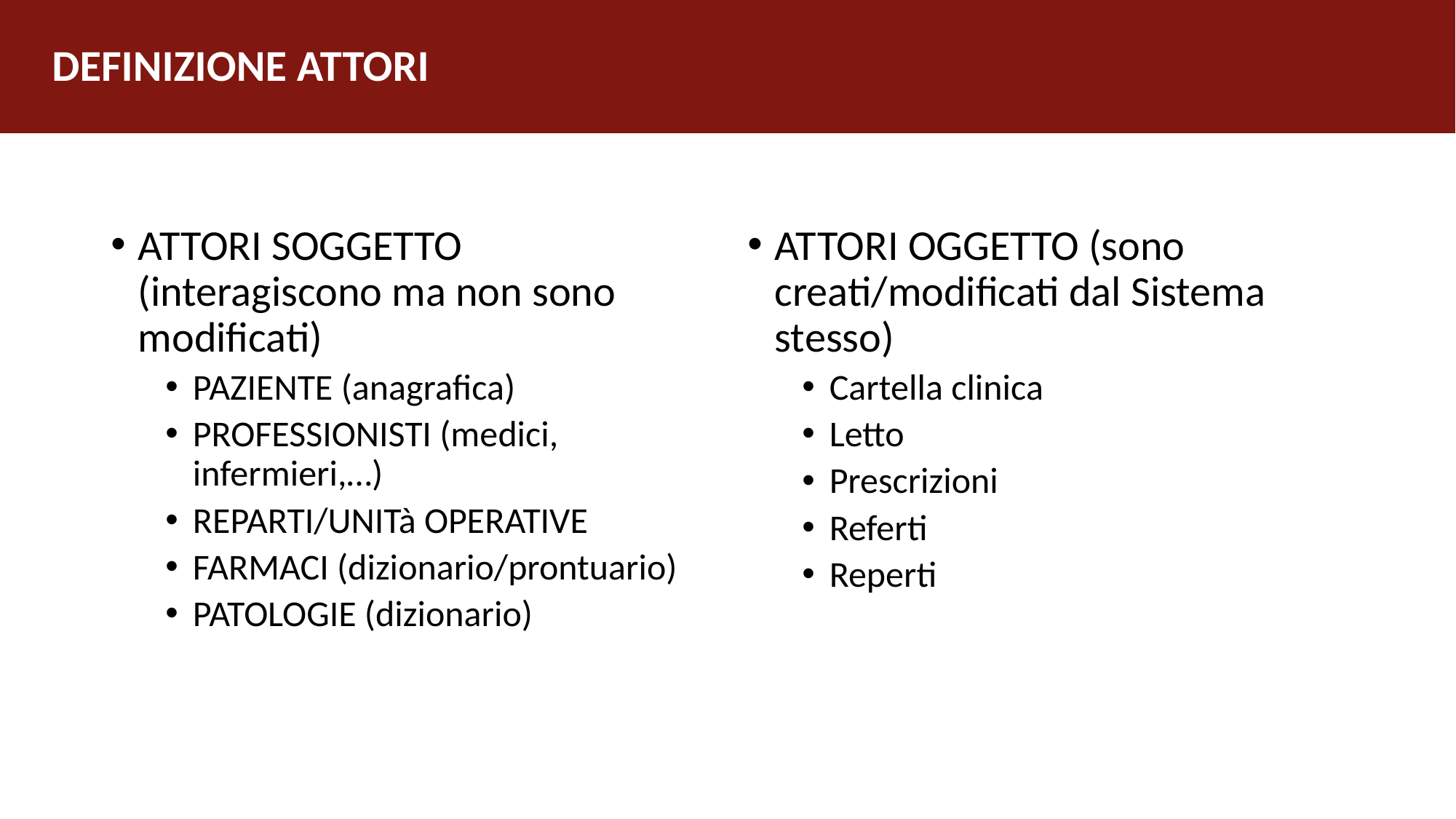

# DEFINIZIONE ATTORI
ATTORI SOGGETTO (interagiscono ma non sono modificati)
PAZIENTE (anagrafica)
PROFESSIONISTI (medici, infermieri,…)
REPARTI/UNITà OPERATIVE
FARMACI (dizionario/prontuario)
PATOLOGIE (dizionario)

ATTORI OGGETTO (sono creati/modificati dal Sistema stesso)
Cartella clinica
Letto
Prescrizioni
Referti
Reperti

3